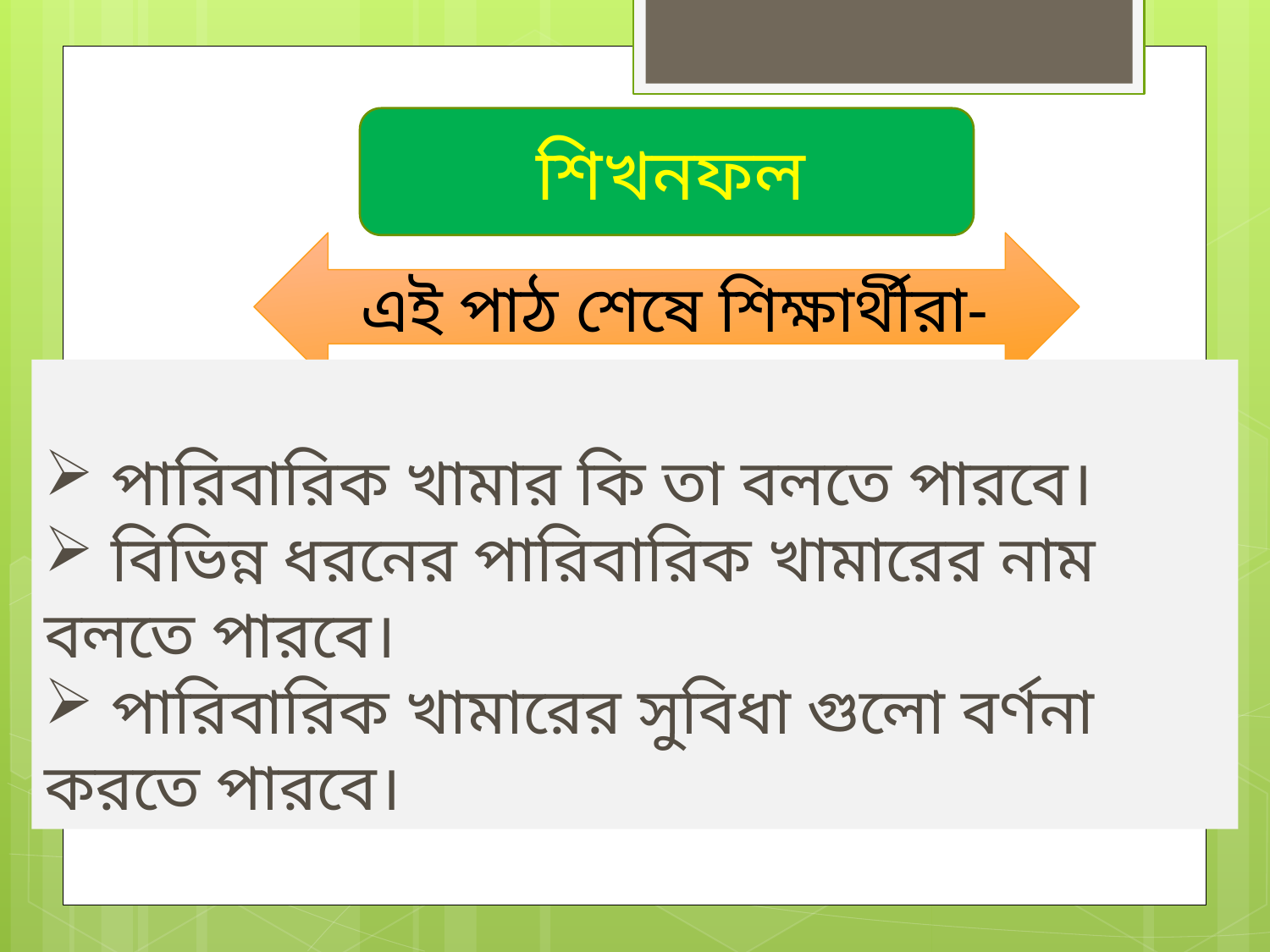

শিখনফল
 এই পাঠ শেষে শিক্ষার্থীরা-

 পারিবারিক খামার কি তা বলতে পারবে।
 বিভিন্ন ধরনের পারিবারিক খামারের নাম বলতে পারবে।
 পারিবারিক খামারের সুবিধা গুলো বর্ণনা করতে পারবে।